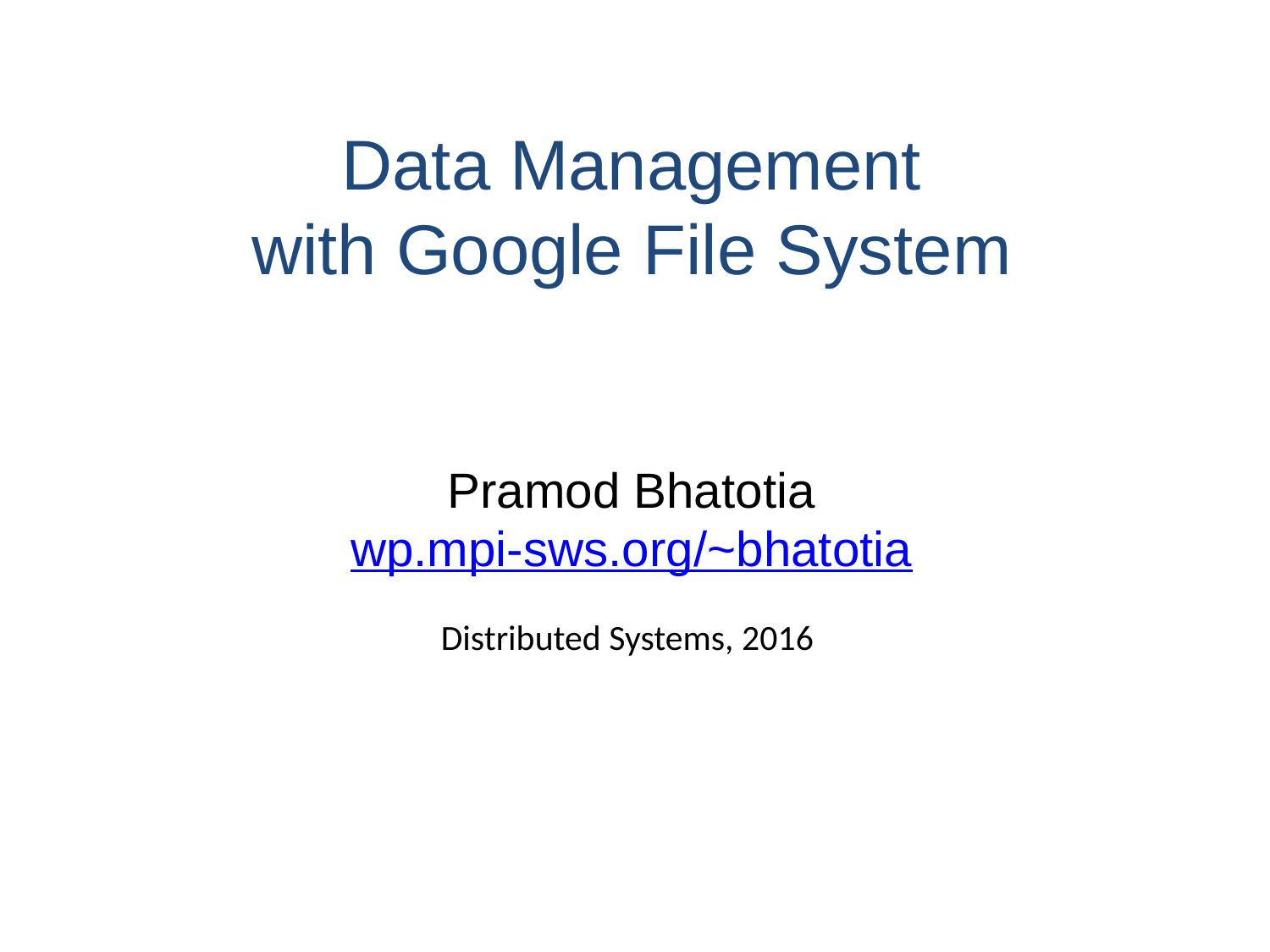

# Data Management with Google File System Pramod Bhatotia wp.mpi-sws.org/~bhatotia
Distributed Systems, 2016